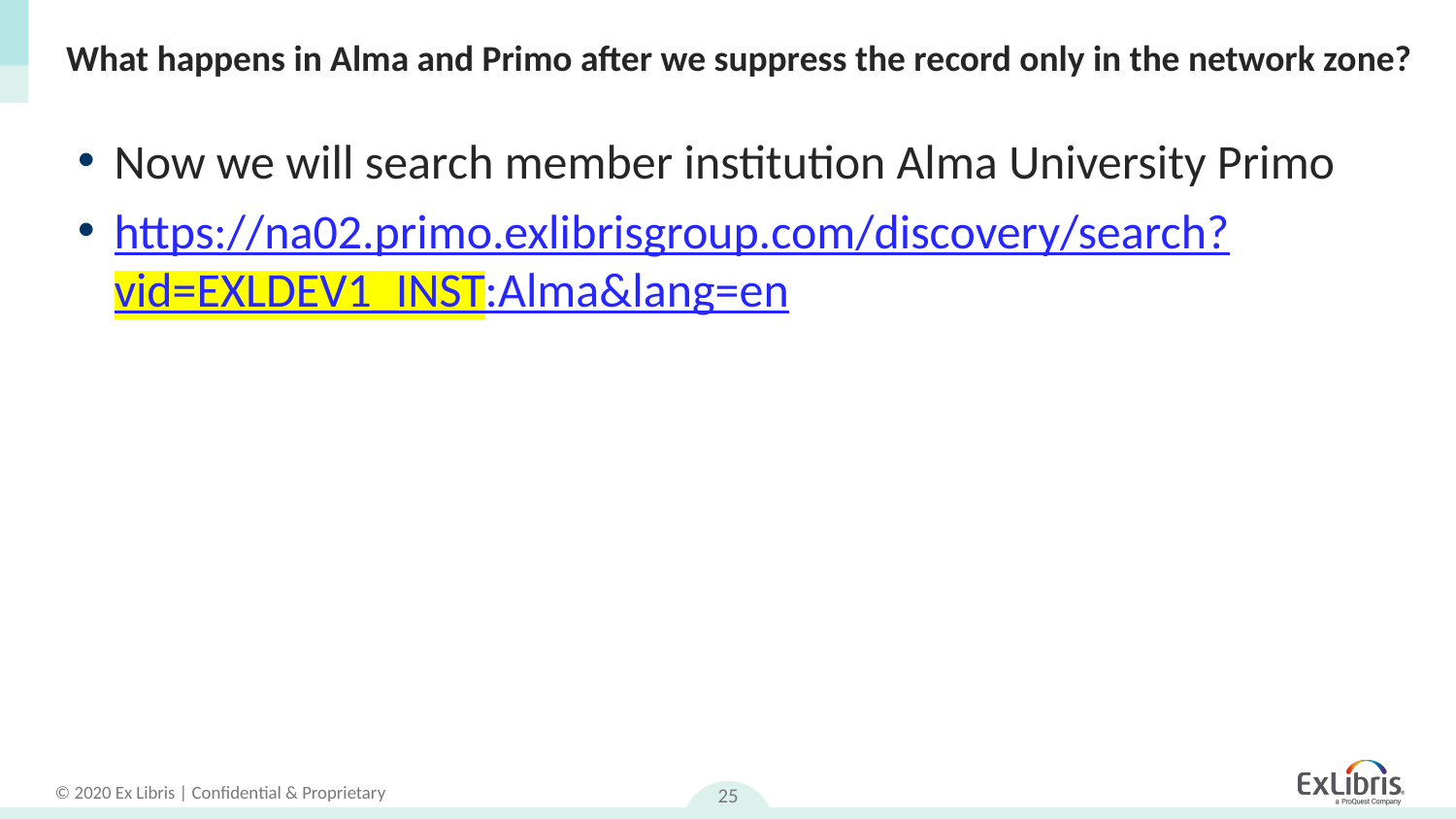

# What happens in Alma and Primo after we suppress the record only in the network zone?
Now we will search member institution Alma University Primo
https://na02.primo.exlibrisgroup.com/discovery/search?vid=EXLDEV1_INST:Alma&lang=en
25